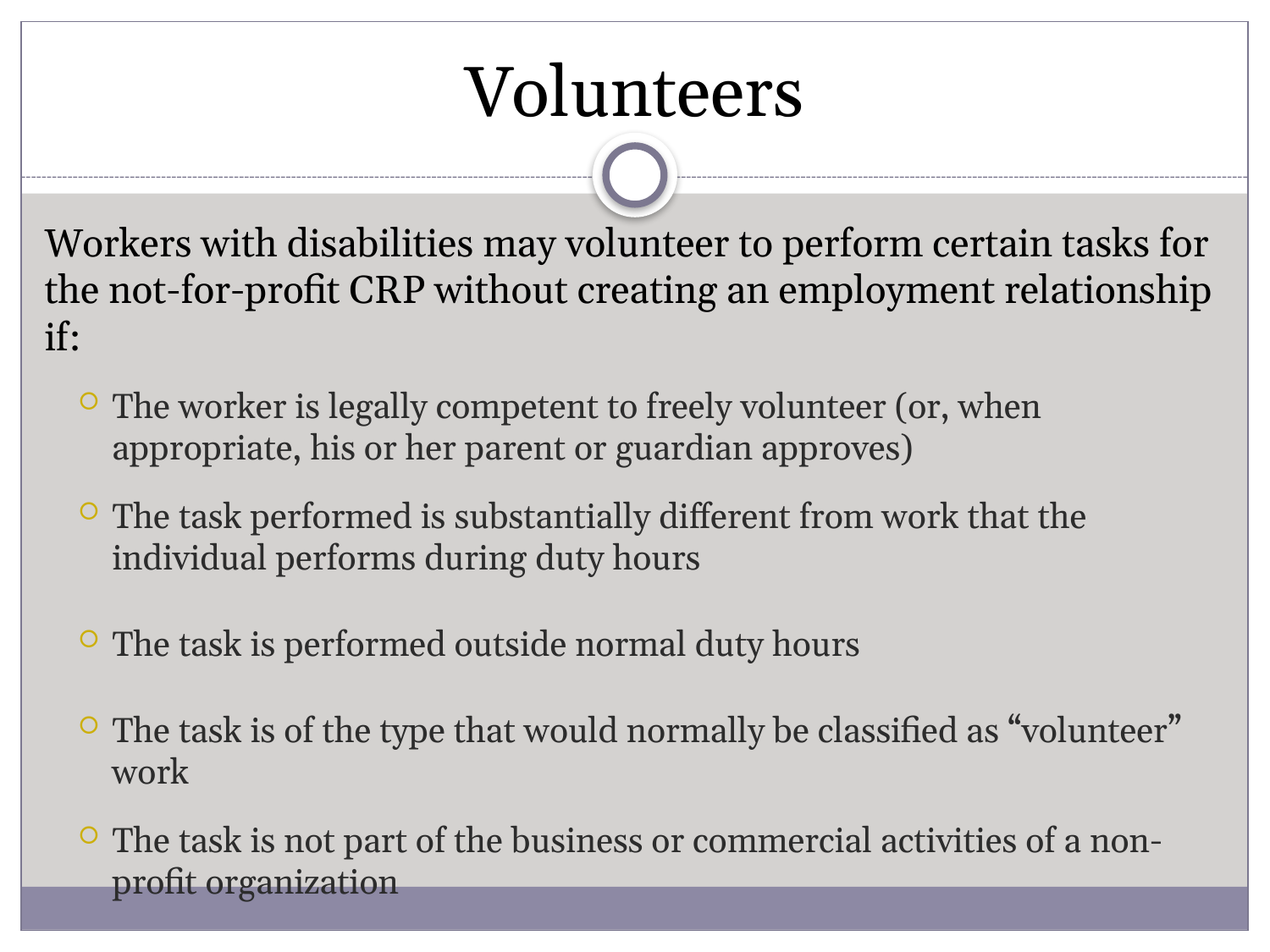

# Volunteers
Workers with disabilities may volunteer to perform certain tasks for the not-for-profit CRP without creating an employment relationship if:

The worker is legally competent to freely volunteer (or, when appropriate, his or her parent or guardian approves)

The task performed is substantially different from work that the individual performs during duty hours

The task is performed outside normal duty hours

The task is of the type that would normally be classified as “volunteer” work

The task is not part of the business or commercial activities of a non-profit organization